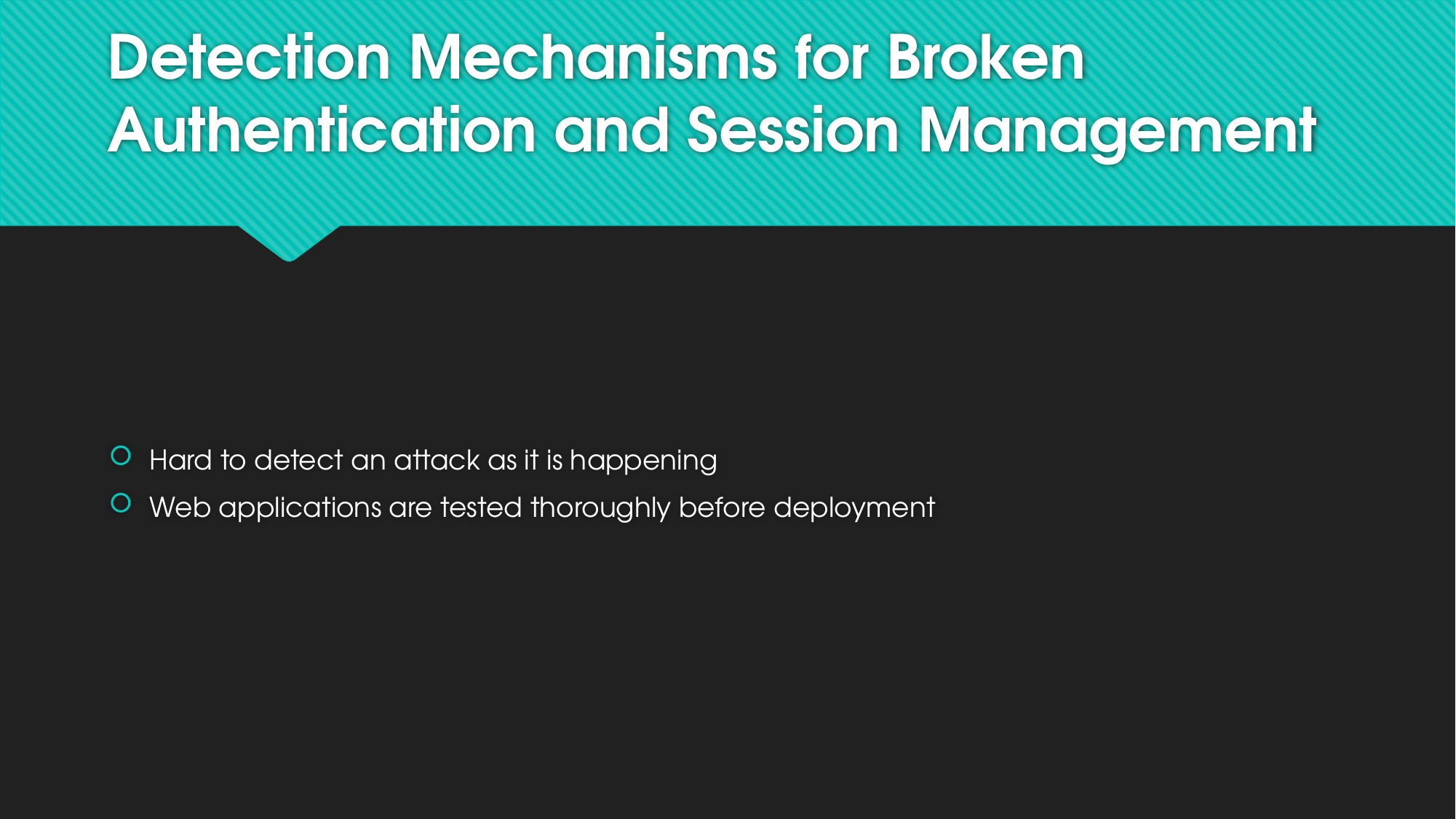

# Detection Mechanisms for Broken Authentication and Session Management
Hard to detect an attack as it is happening
Web applications are tested thoroughly before deployment